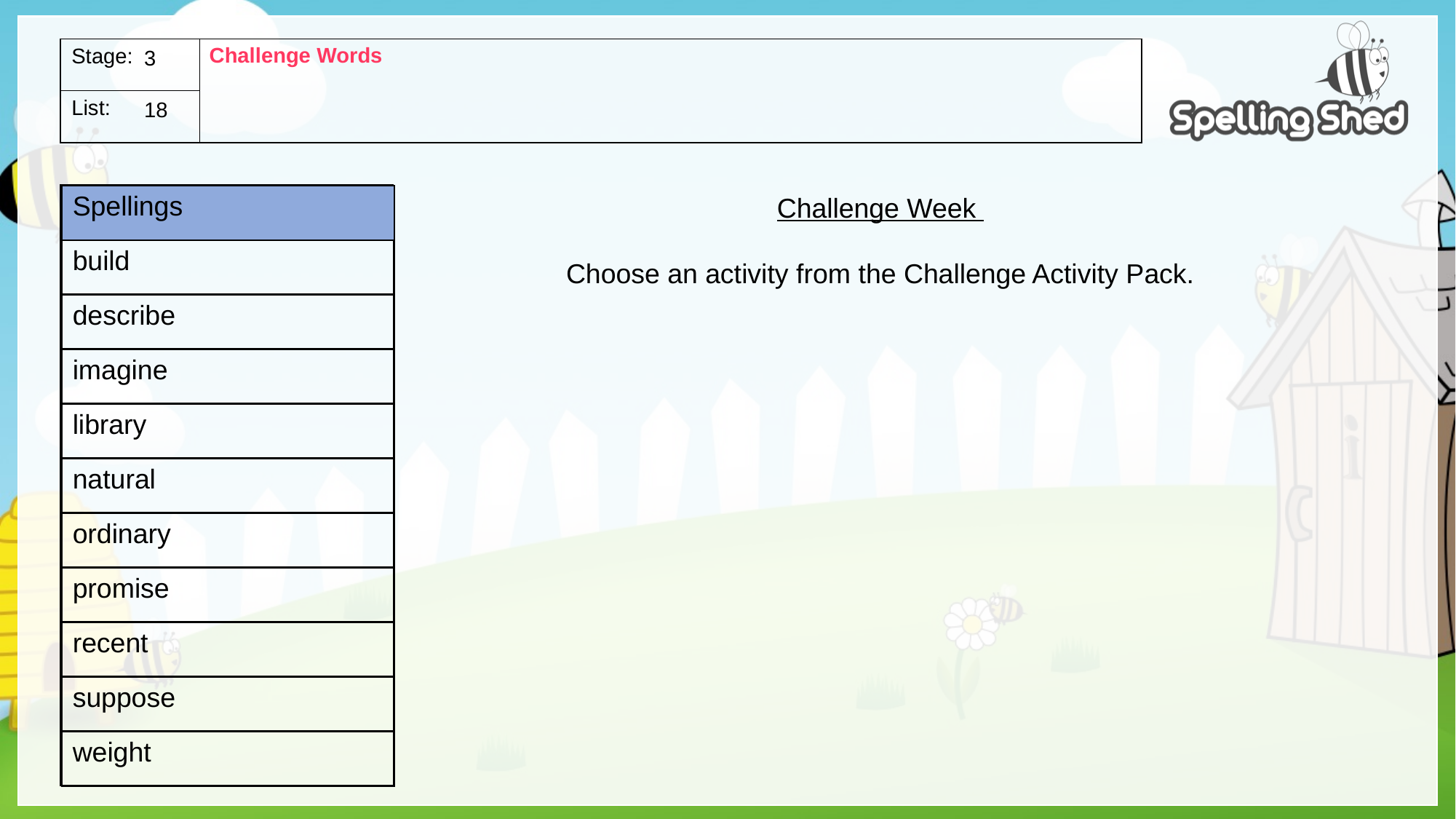

Challenge Words

3
18
| Spellings |
| --- |
| build |
| describe |
| imagine |
| library |
| natural |
| ordinary |
| promise |
| recent |
| suppose |
| weight |
Challenge Week

Choose an activity from the Challenge Activity Pack.